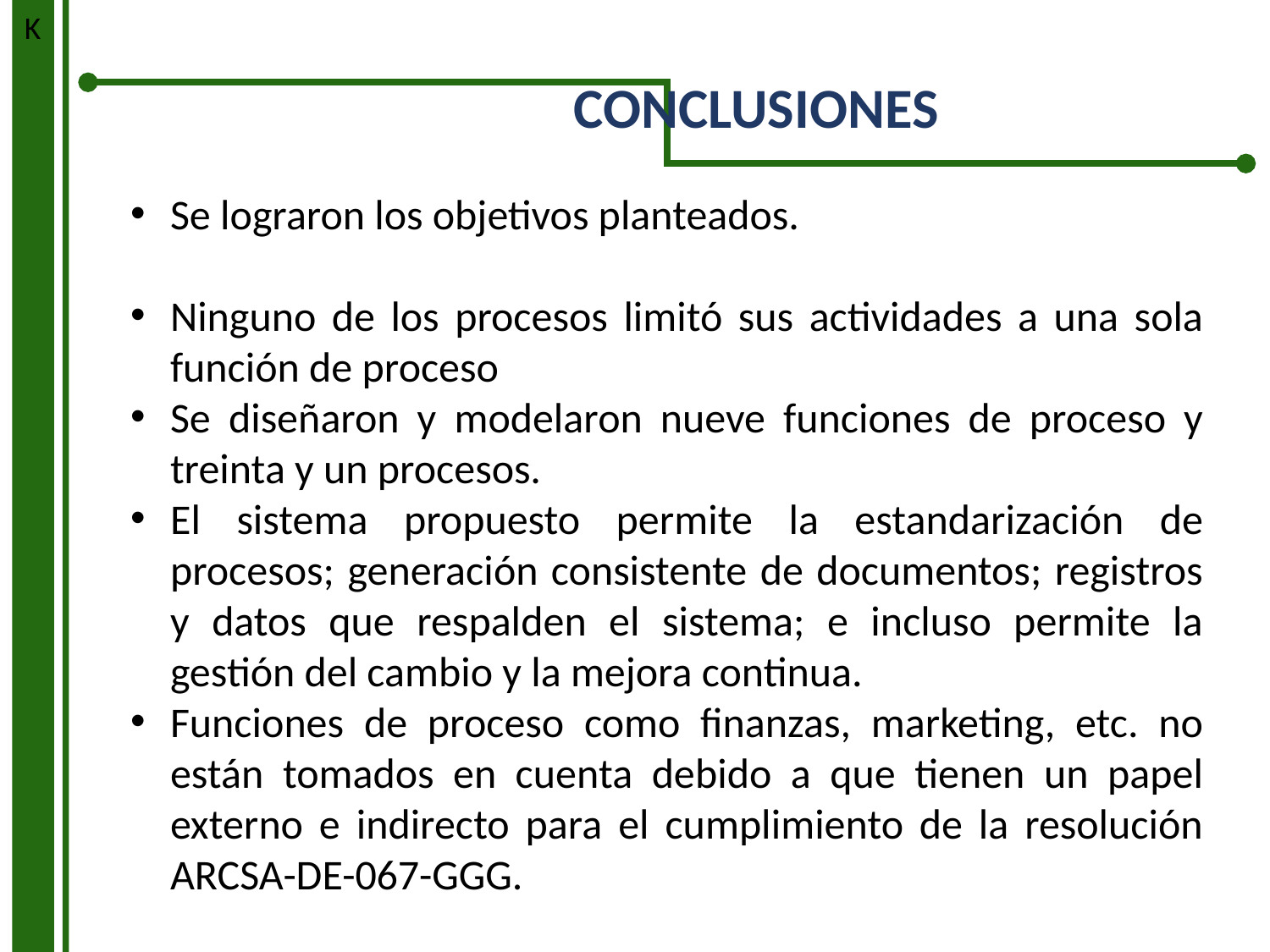

K
CONCLUSIONES
Se lograron los objetivos planteados.

Ninguno de los procesos limitó sus actividades a una sola función de proceso
Se diseñaron y modelaron nueve funciones de proceso y treinta y un procesos.
El sistema propuesto permite la estandarización de procesos; generación consistente de documentos; registros y datos que respalden el sistema; e incluso permite la gestión del cambio y la mejora continua.
Funciones de proceso como finanzas, marketing, etc. no están tomados en cuenta debido a que tienen un papel externo e indirecto para el cumplimiento de la resolución ARCSA-DE-067-GGG.